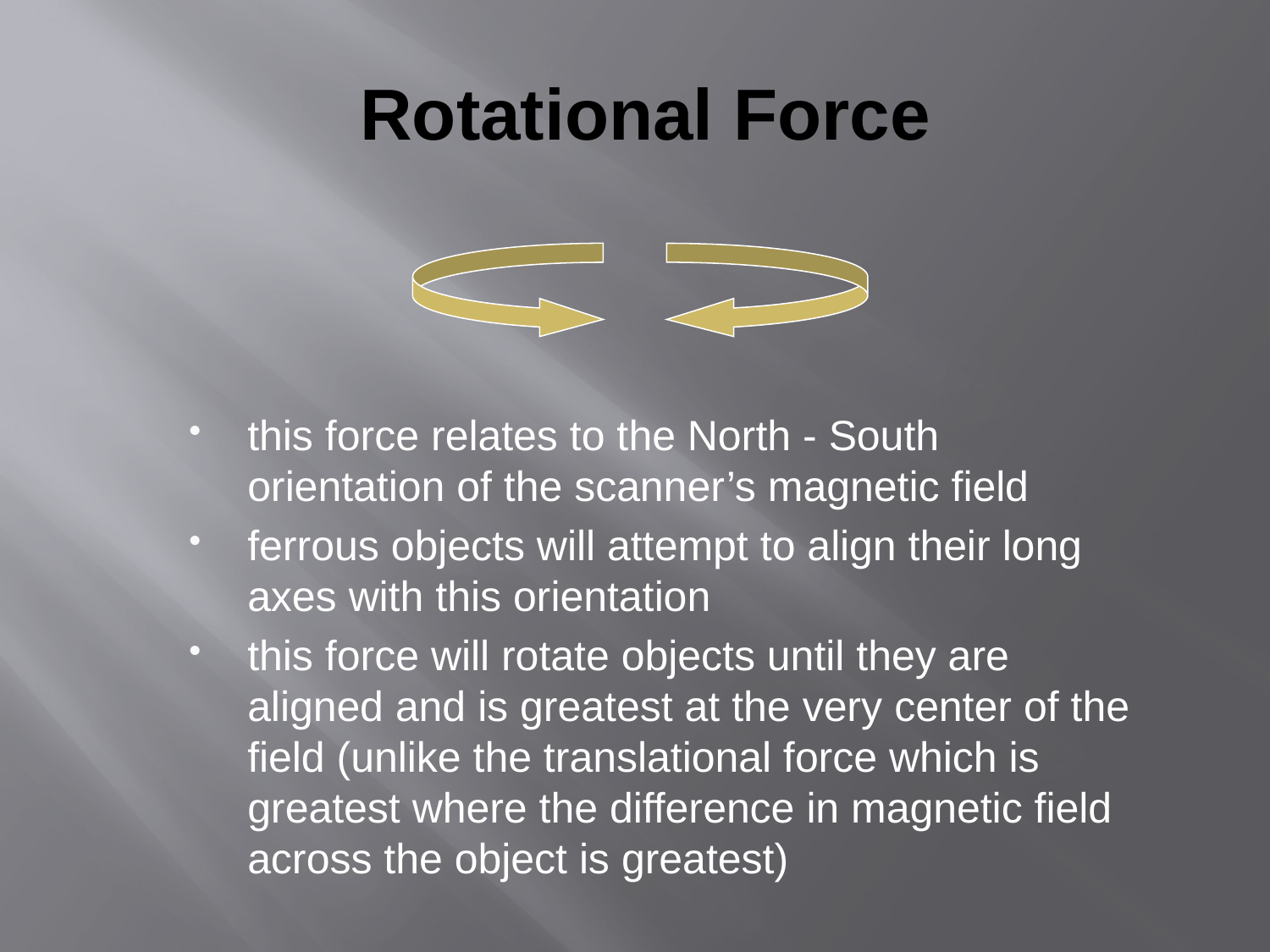

# Rotational Force

this force relates to the North - South orientation of the scanner’s magnetic field
ferrous objects will attempt to align their long axes with this orientation
this force will rotate objects until they are aligned and is greatest at the very center of the field (unlike the translational force which is greatest where the difference in magnetic field across the object is greatest)